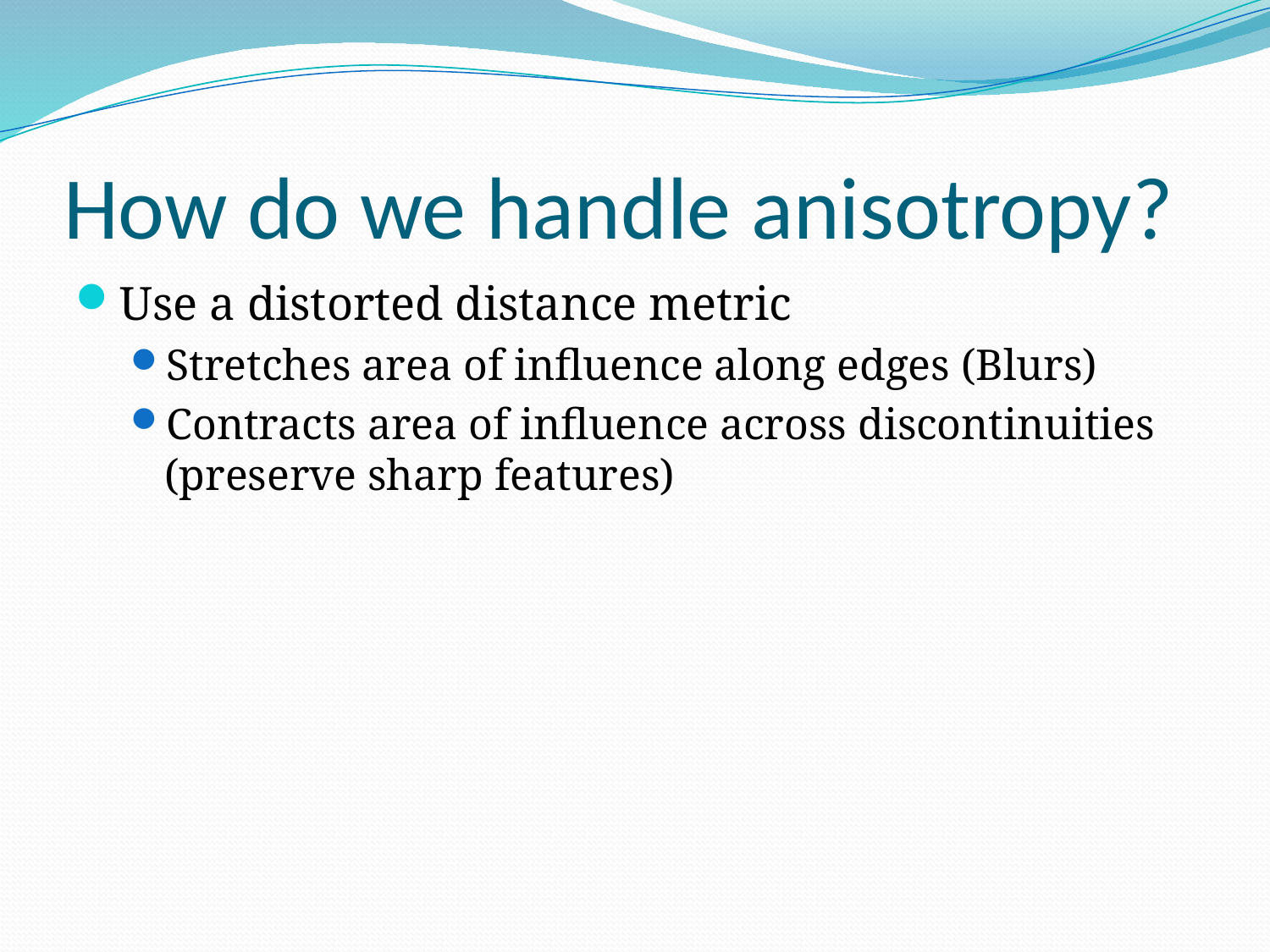

# How do we handle anisotropy?
Use a distorted distance metric
Stretches area of influence along edges (Blurs)
Contracts area of influence across discontinuities (preserve sharp features)